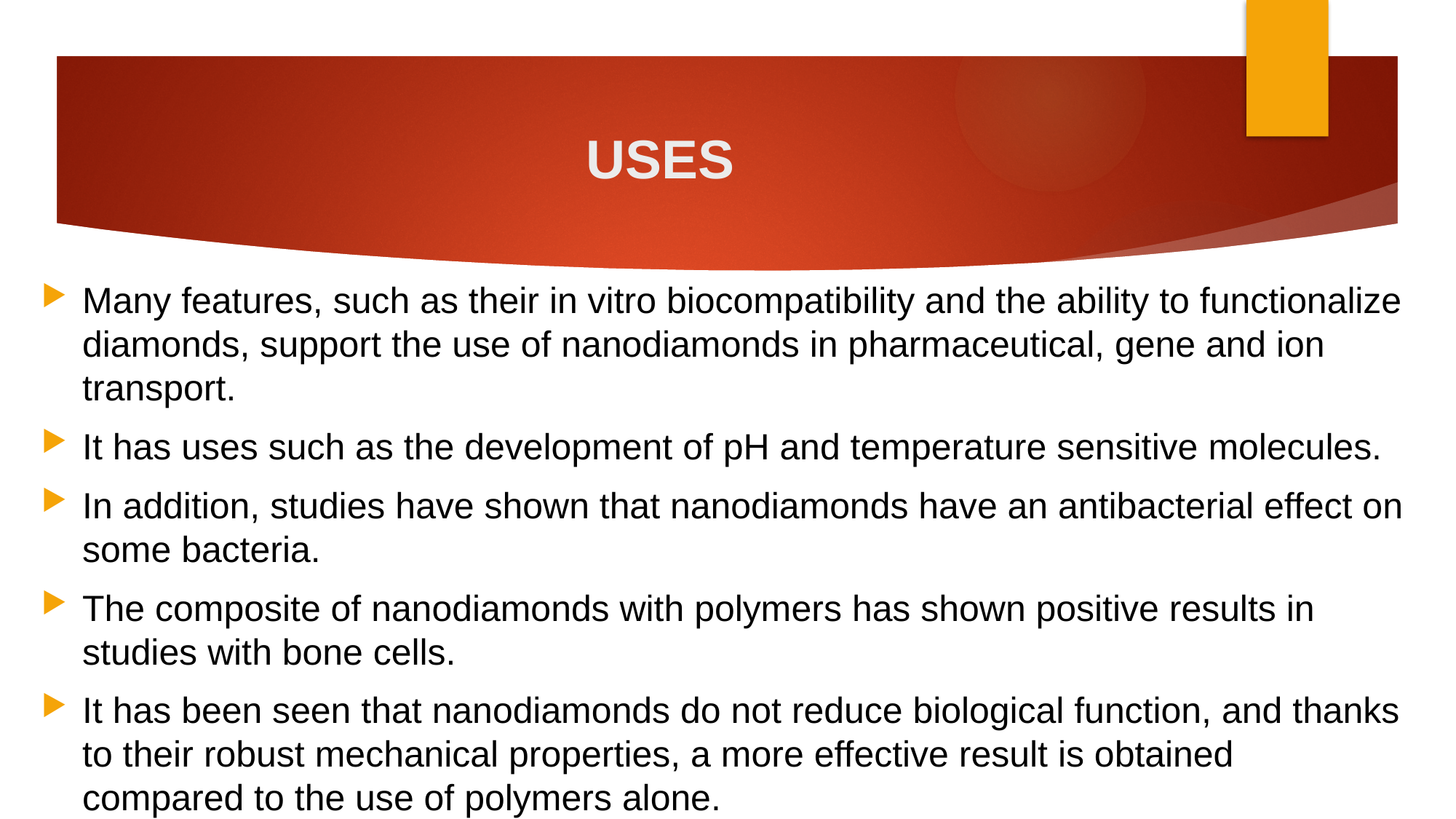

# USES
Many features, such as their in vitro biocompatibility and the ability to functionalize diamonds, support the use of nanodiamonds in pharmaceutical, gene and ion transport.
It has uses such as the development of pH and temperature sensitive molecules.
In addition, studies have shown that nanodiamonds have an antibacterial effect on some bacteria.
The composite of nanodiamonds with polymers has shown positive results in studies with bone cells.
It has been seen that nanodiamonds do not reduce biological function, and thanks to their robust mechanical properties, a more effective result is obtained compared to the use of polymers alone.